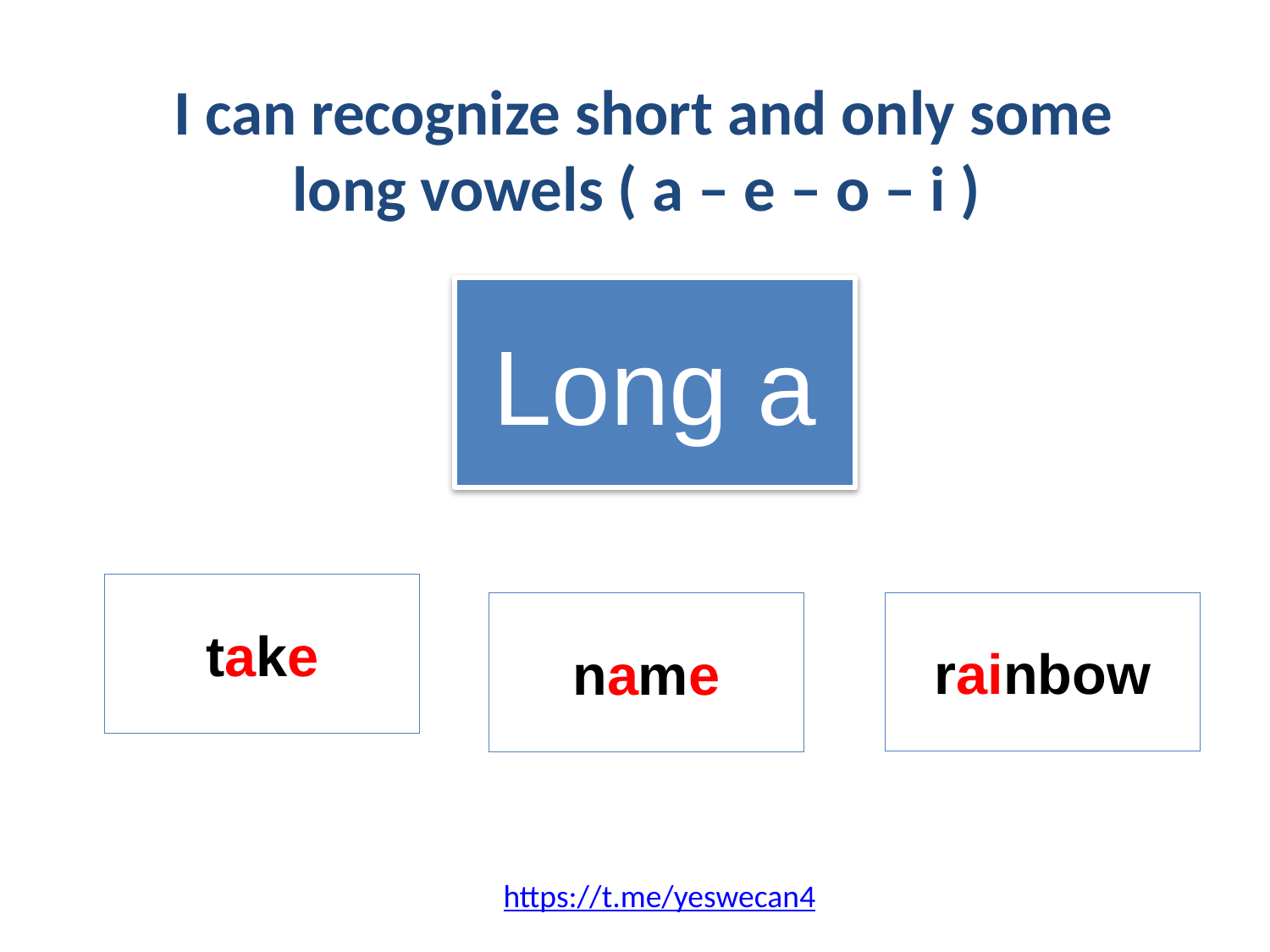

# I can recognize short and only some long vowels ( a – e – o – i )
Long a
take
rainbow
name
https://t.me/yeswecan4